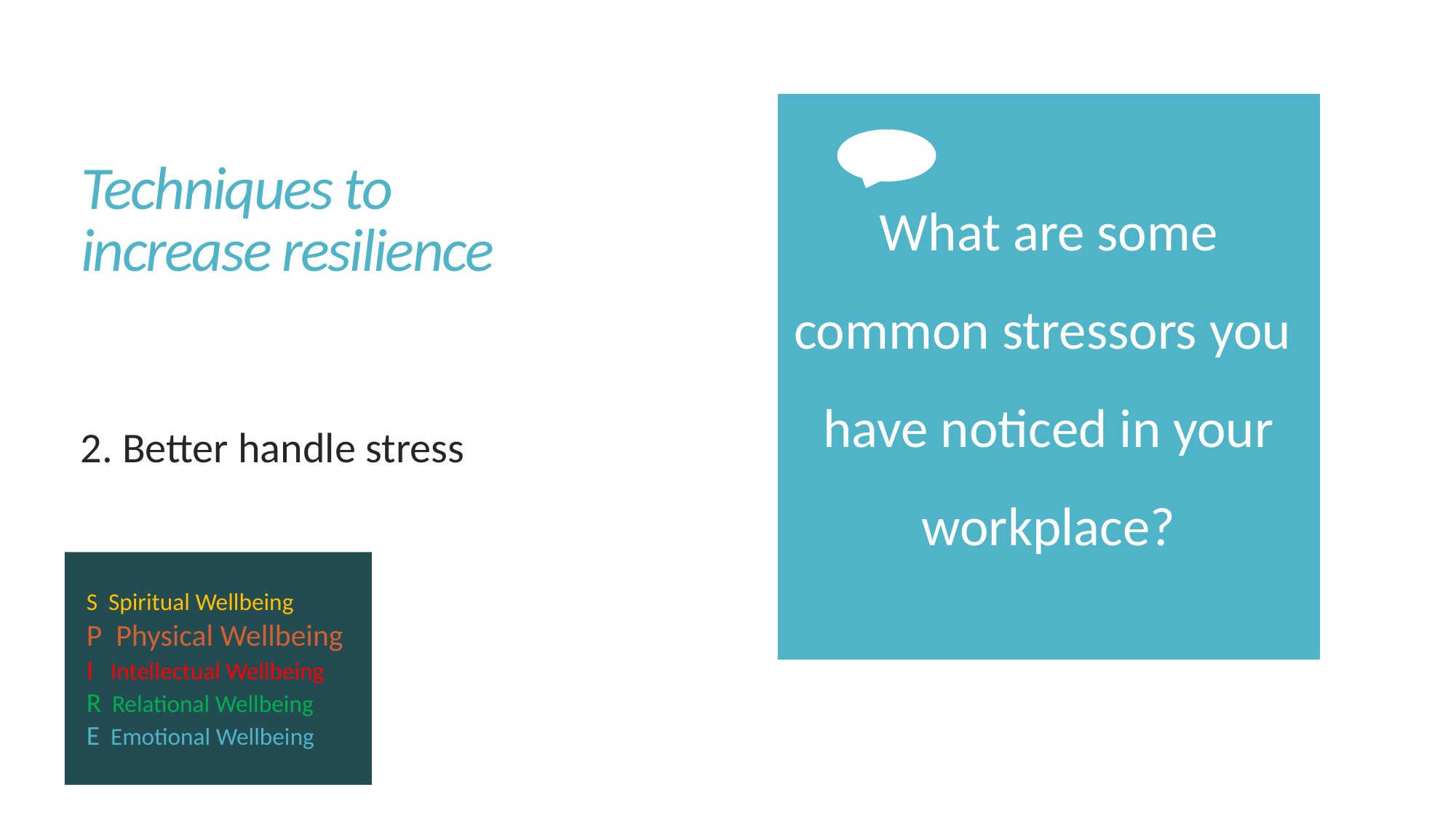

# Techniques to increase resilience

What are some common stressors you  have noticed in your workplace?

2. Better handle stress

  S  Spiritual Wellbeing
  P  Physical Wellbeing
  I   Intellectual Wellbeing
  R  Relational Wellbeing
  E  Emotional Wellbeing